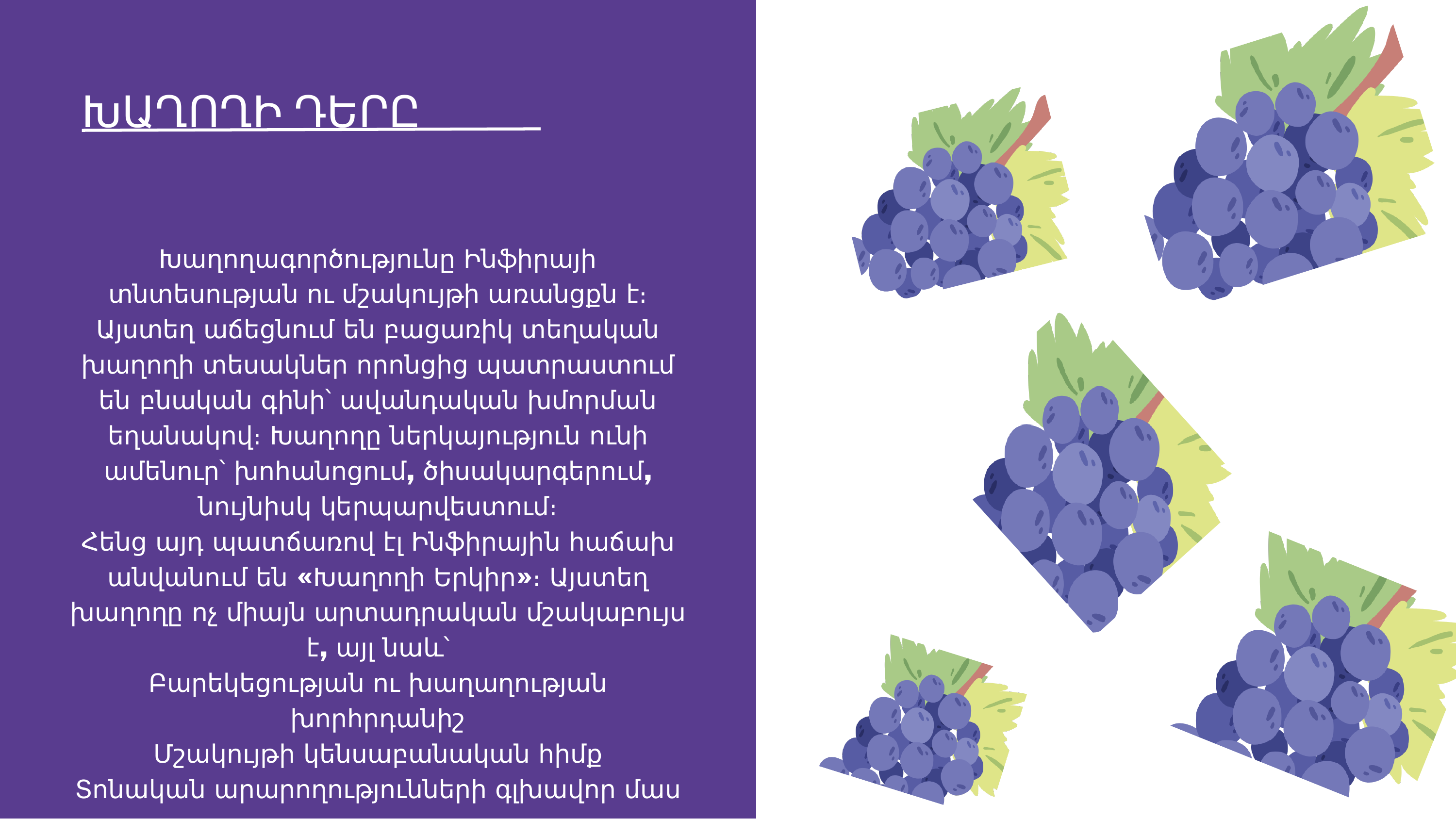

ԽԱՂՈՂԻ ԴԵՐԸ

Խաղողագործությունը Ինֆիրայի տնտեսության ու մշակույթի առանցքն է։ Այստեղ աճեցնում են բացառիկ տեղական խաղողի տեսակներ որոնցից պատրաստում են բնական գինի՝ ավանդական խմորման եղանակով։ Խաղողը ներկայություն ունի ամենուր՝ խոհանոցում, ծիսակարգերում, նույնիսկ կերպարվեստում։
Հենց այդ պատճառով էլ Ինֆիրային հաճախ անվանում են «Խաղողի Երկիր»։ Այստեղ խաղողը ոչ միայն արտադրական մշակաբույս է, այլ նաև՝
Բարեկեցության ու խաղաղության խորհրդանիշ
Մշակույթի կենսաբանական հիմք
Տոնական արարողությունների գլխավոր մաս